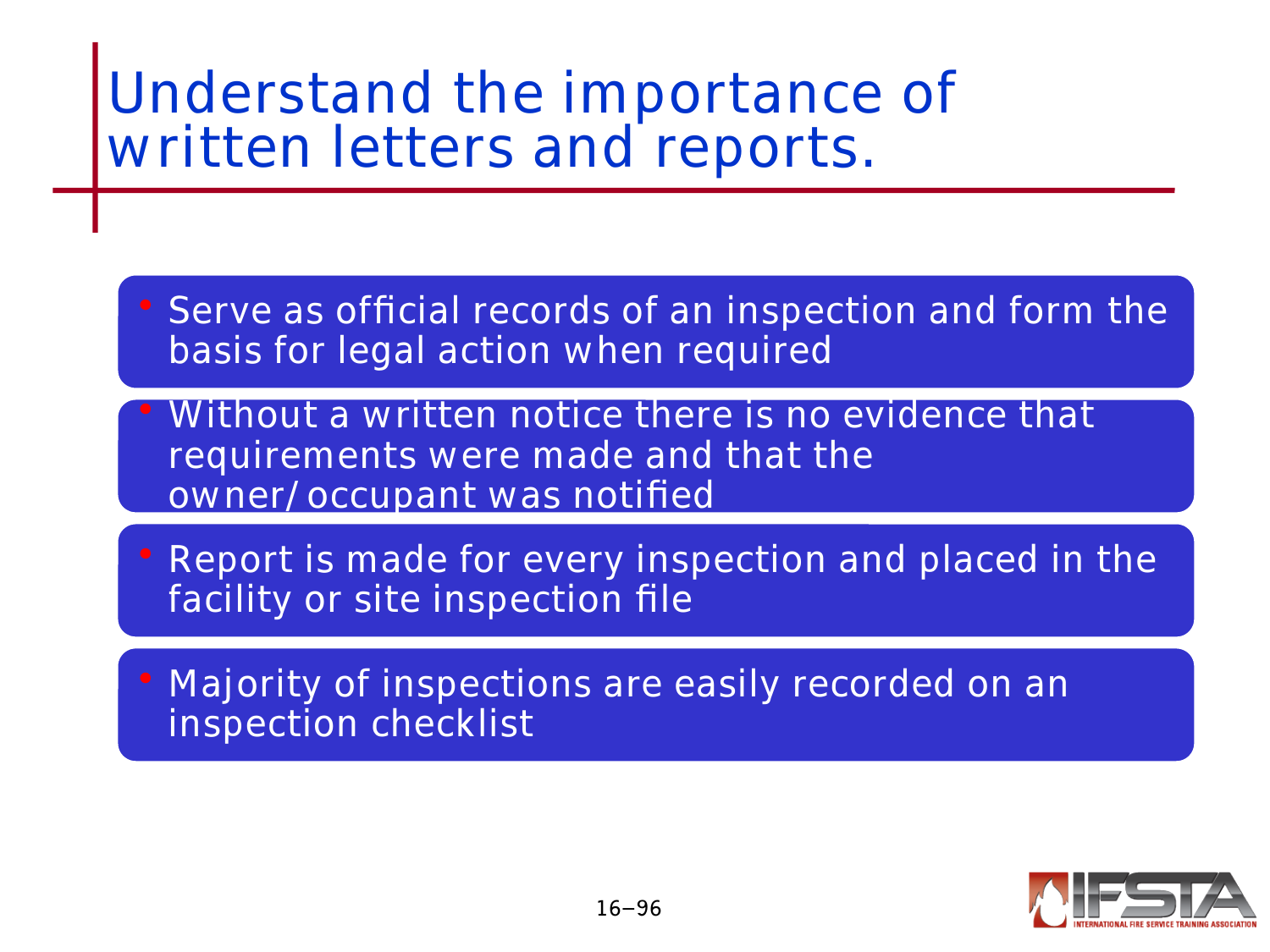

# Understand the importance of written letters and reports.
Serve as official records of an inspection and form the basis for legal action when required
Without a written notice there is no evidence that requirements were made and that the owner/occupant was notified
Report is made for every inspection and placed in the facility or site inspection file
Majority of inspections are easily recorded on an inspection checklist
16–96